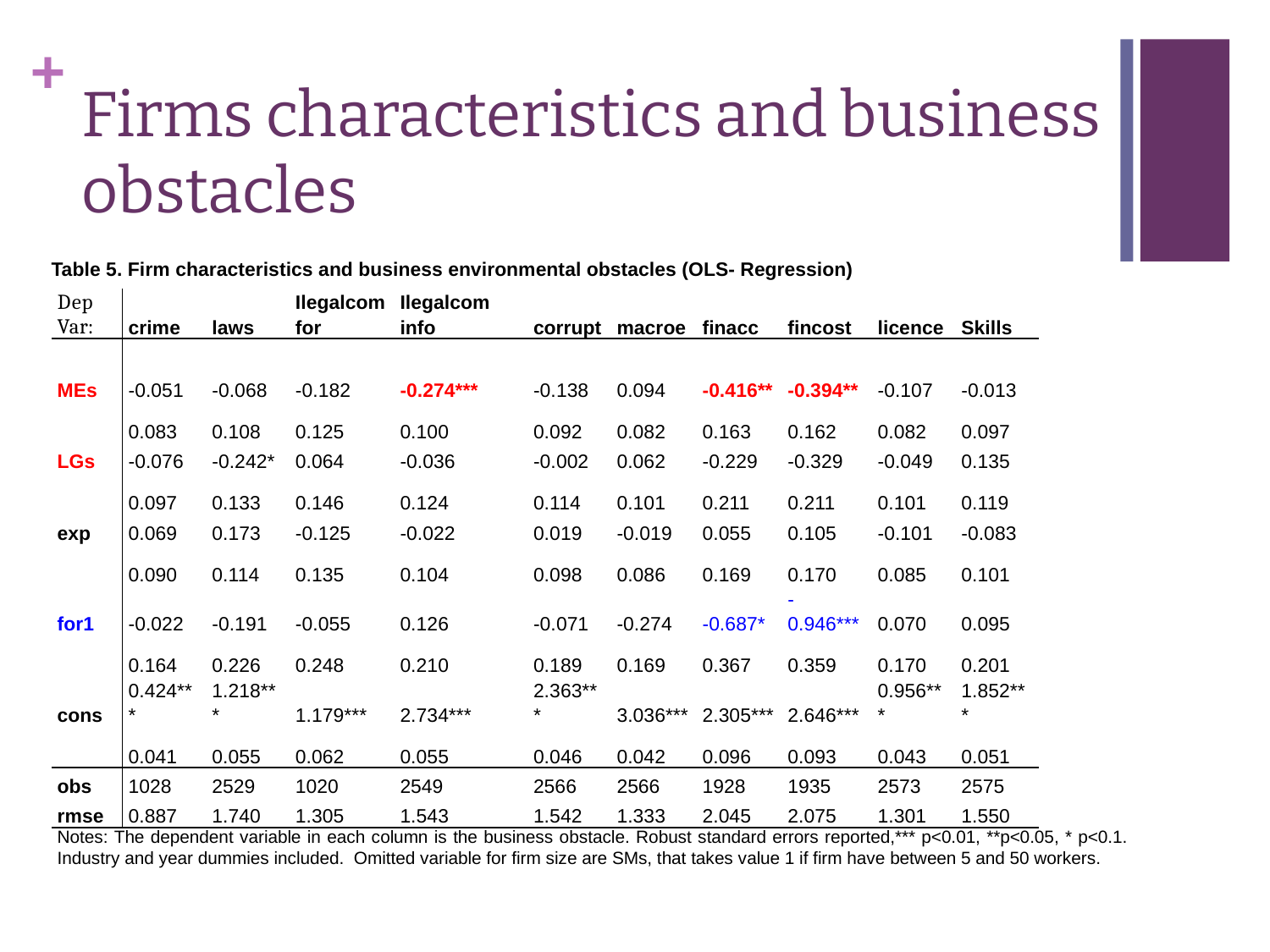

# Firms characteristics and business obstacles
Table 5. Firm characteristics and business environmental obstacles (OLS- Regression)
|  |  |  |  |  |  |  |  |  |  |  |
| --- | --- | --- | --- | --- | --- | --- | --- | --- | --- | --- |
| Dep Var: | crime | laws | Ilegalcomfor | Ilegalcom info | corrupt | macroe | finacc | fincost | licence | Skills |
| MEs | -0.051 | -0.068 | -0.182 | -0.274\*\*\* | -0.138 | 0.094 | -0.416\*\* | -0.394\*\* | -0.107 | -0.013 |
|  | 0.083 | 0.108 | 0.125 | 0.100 | 0.092 | 0.082 | 0.163 | 0.162 | 0.082 | 0.097 |
| LGs | -0.076 | -0.242\* | 0.064 | -0.036 | -0.002 | 0.062 | -0.229 | -0.329 | -0.049 | 0.135 |
|  | 0.097 | 0.133 | 0.146 | 0.124 | 0.114 | 0.101 | 0.211 | 0.211 | 0.101 | 0.119 |
| exp | 0.069 | 0.173 | -0.125 | -0.022 | 0.019 | -0.019 | 0.055 | 0.105 | -0.101 | -0.083 |
|  | 0.090 | 0.114 | 0.135 | 0.104 | 0.098 | 0.086 | 0.169 | 0.170 | 0.085 | 0.101 |
| for1 | -0.022 | -0.191 | -0.055 | 0.126 | -0.071 | -0.274 | -0.687\* | -0.946\*\*\* | 0.070 | 0.095 |
|  | 0.164 | 0.226 | 0.248 | 0.210 | 0.189 | 0.169 | 0.367 | 0.359 | 0.170 | 0.201 |
| cons | 0.424\*\*\* | 1.218\*\*\* | 1.179\*\*\* | 2.734\*\*\* | 2.363\*\*\* | 3.036\*\*\* | 2.305\*\*\* | 2.646\*\*\* | 0.956\*\*\* | 1.852\*\*\* |
|  | 0.041 | 0.055 | 0.062 | 0.055 | 0.046 | 0.042 | 0.096 | 0.093 | 0.043 | 0.051 |
| obs | 1028 | 2529 | 1020 | 2549 | 2566 | 2566 | 1928 | 1935 | 2573 | 2575 |
| rmse | 0.887 | 1.740 | 1.305 | 1.543 | 1.542 | 1.333 | 2.045 | 2.075 | 1.301 | 1.550 |
Notes: The dependent variable in each column is the business obstacle. Robust standard errors reported,*** p<0.01, **p<0.05, * p<0.1. Industry and year dummies included.  Omitted variable for firm size are SMs, that takes value 1 if firm have between 5 and 50 workers.